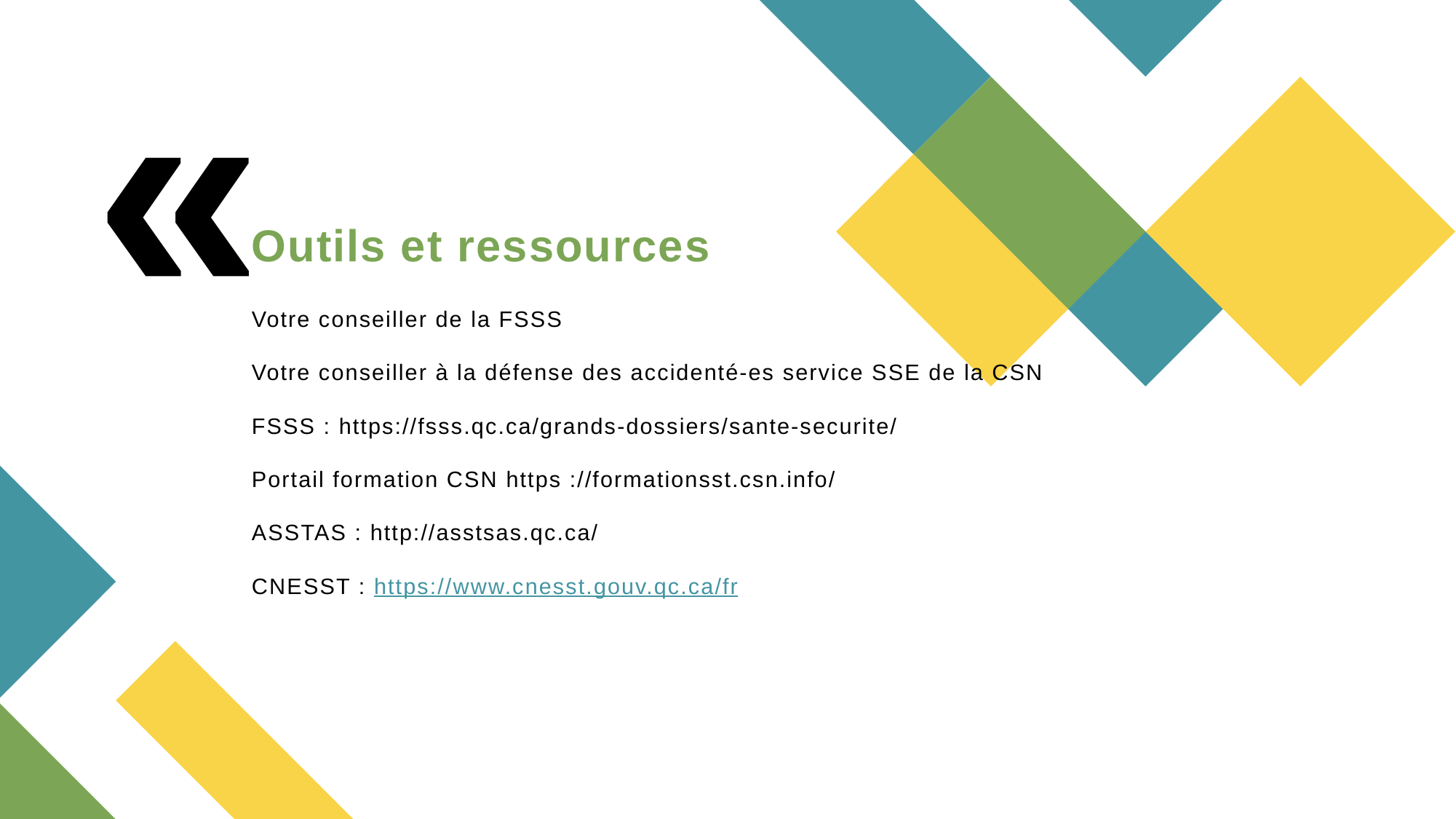

# Outils et ressources Votre conseiller de la FSSS Votre conseiller à la défense des accidenté-es service SSE de la CSN FSSS : https://fsss.qc.ca/grands-dossiers/sante-securite/ Portail formation CSN https ://formationsst.csn.info/ ASSTAS : http://asstsas.qc.ca/ CNESST : https://www.cnesst.gouv.qc.ca/fr